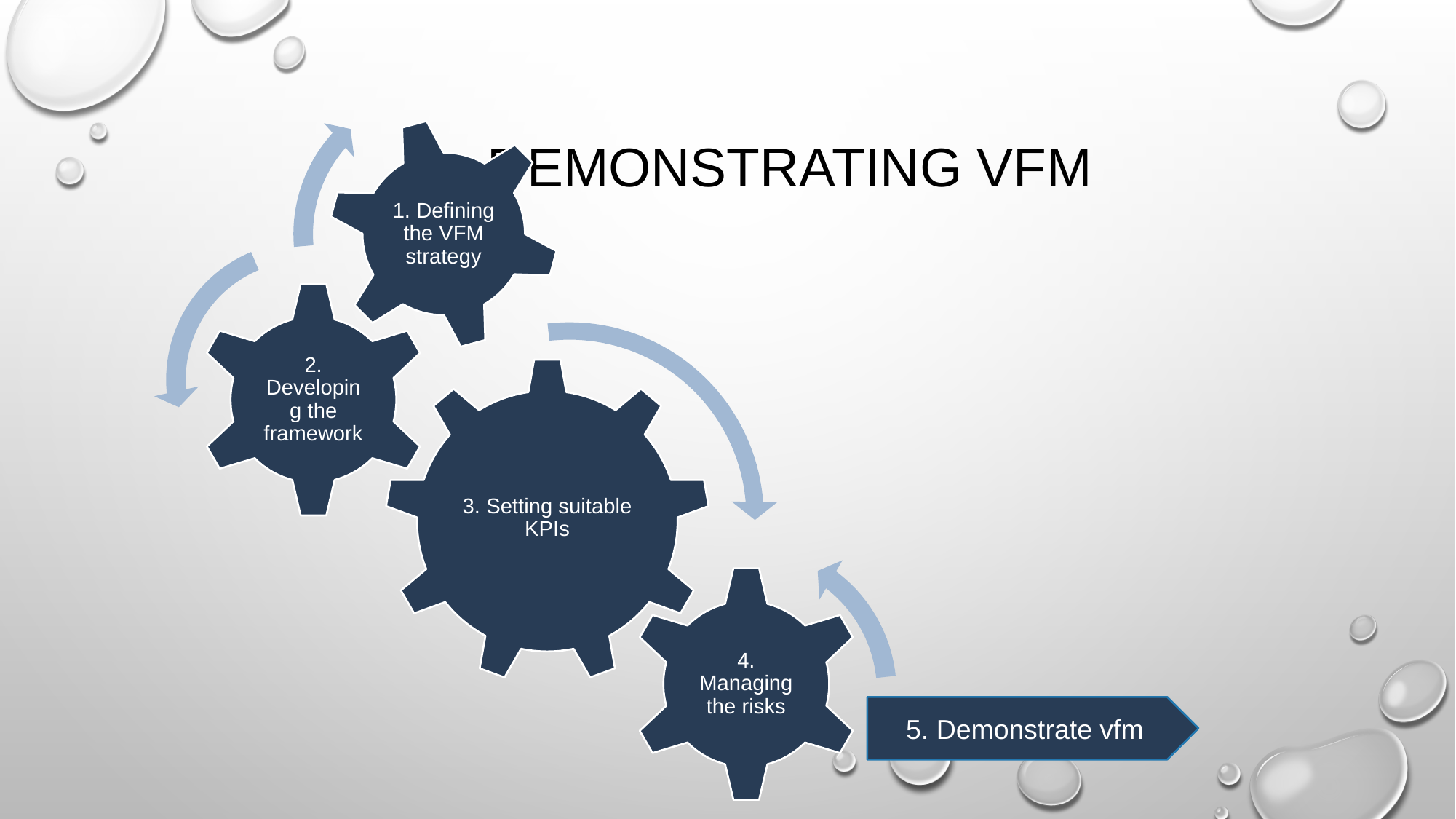

1. Defining the VFM strategy

2. Developing the framework

3. Setting suitable KPIs

4. Managing the risks
# Demonstrating VFM
5. Demonstrate vfm